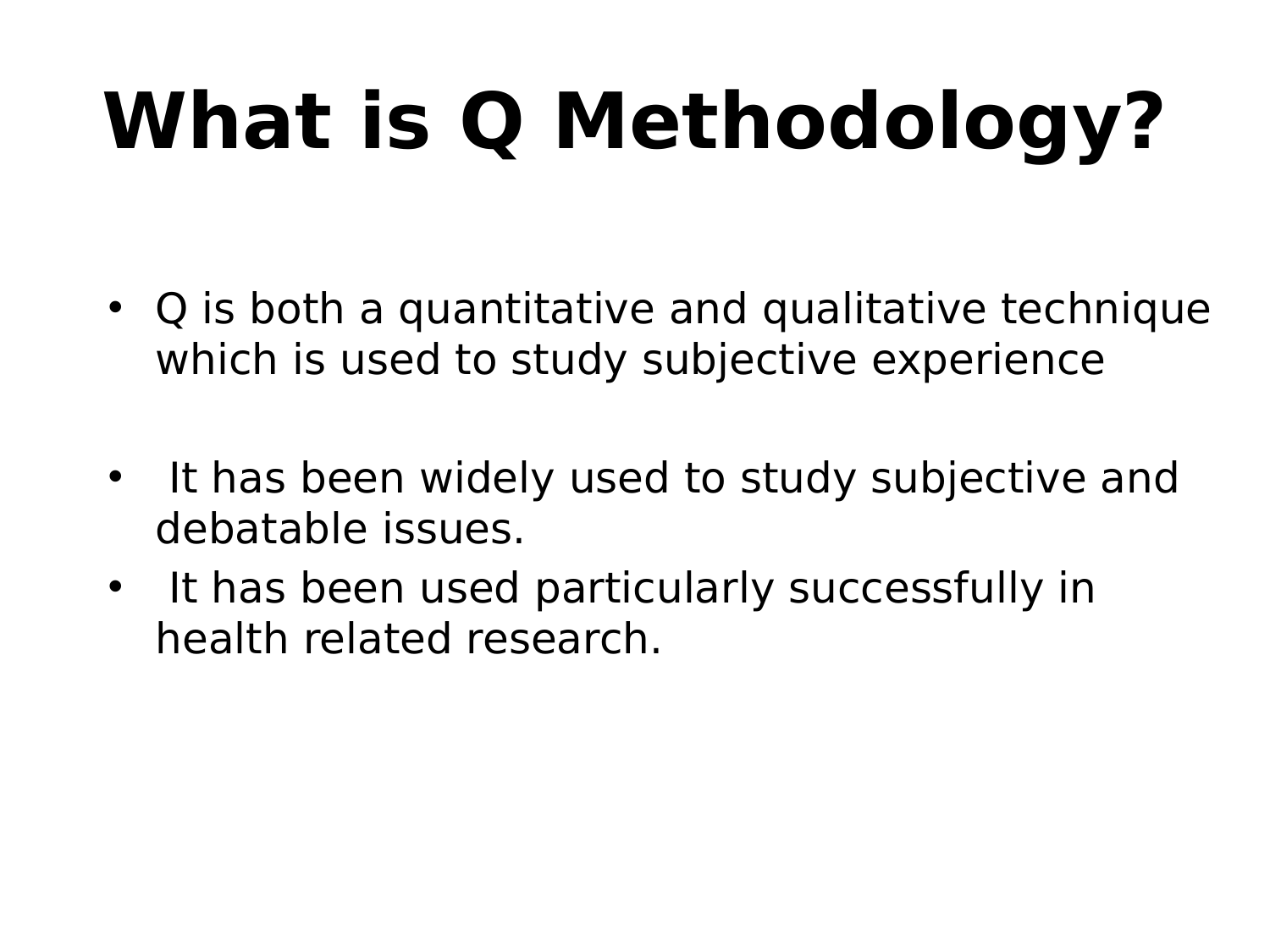

# What is Q Methodology?
Q is both a quantitative and qualitative technique which is used to study subjective experience

 It has been widely used to study subjective and debatable issues.
 It has been used particularly successfully in health related research.